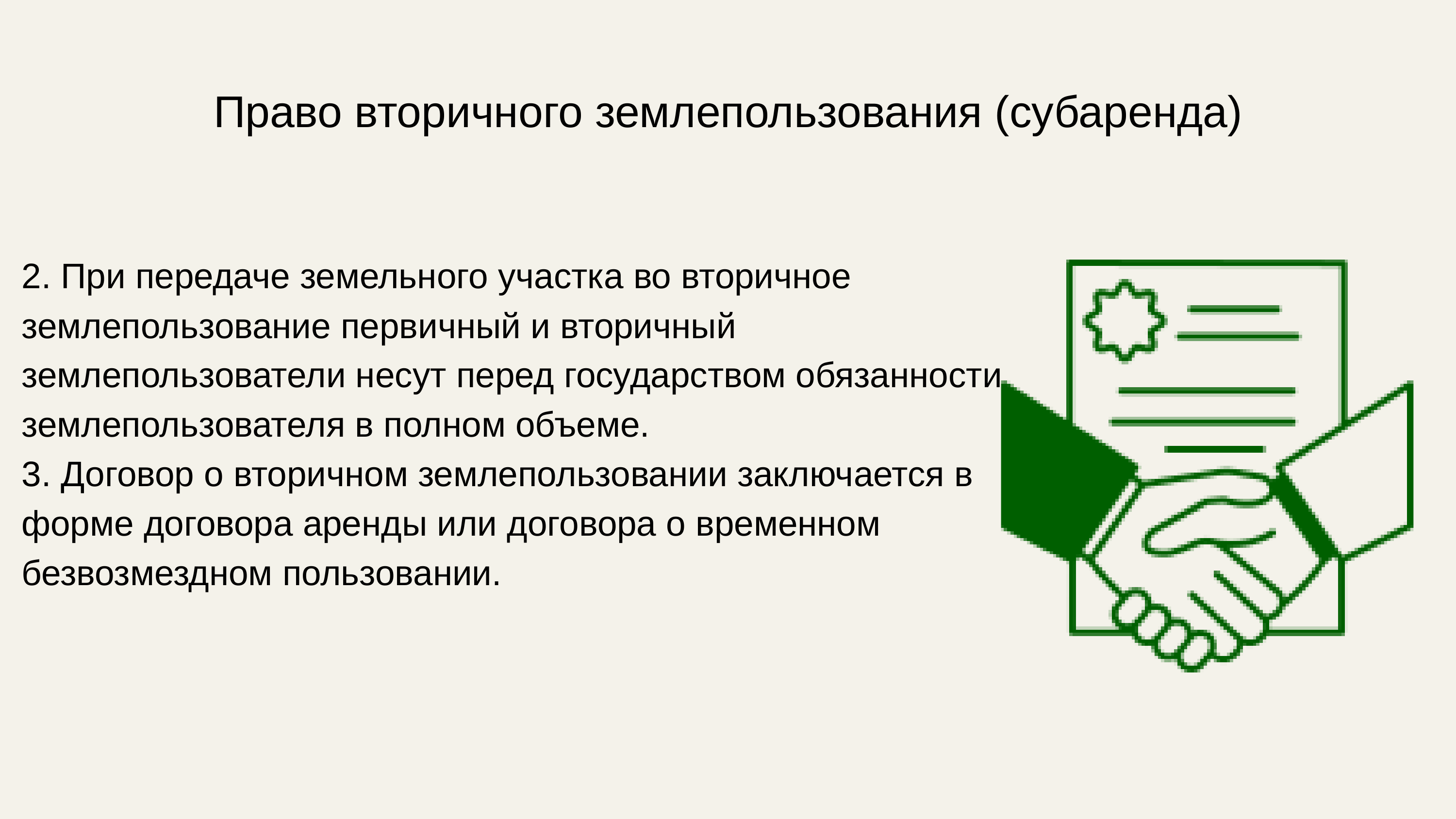

Право вторичного землепользования (субаренда)
2. При передаче земельного участка во вторичное землепользование первичный и вторичный землепользователи несут перед государством обязанности землепользователя в полном объеме.
3. Договор о вторичном землепользовании заключается в форме договора аренды или договора о временном безвозмездном пользовании.